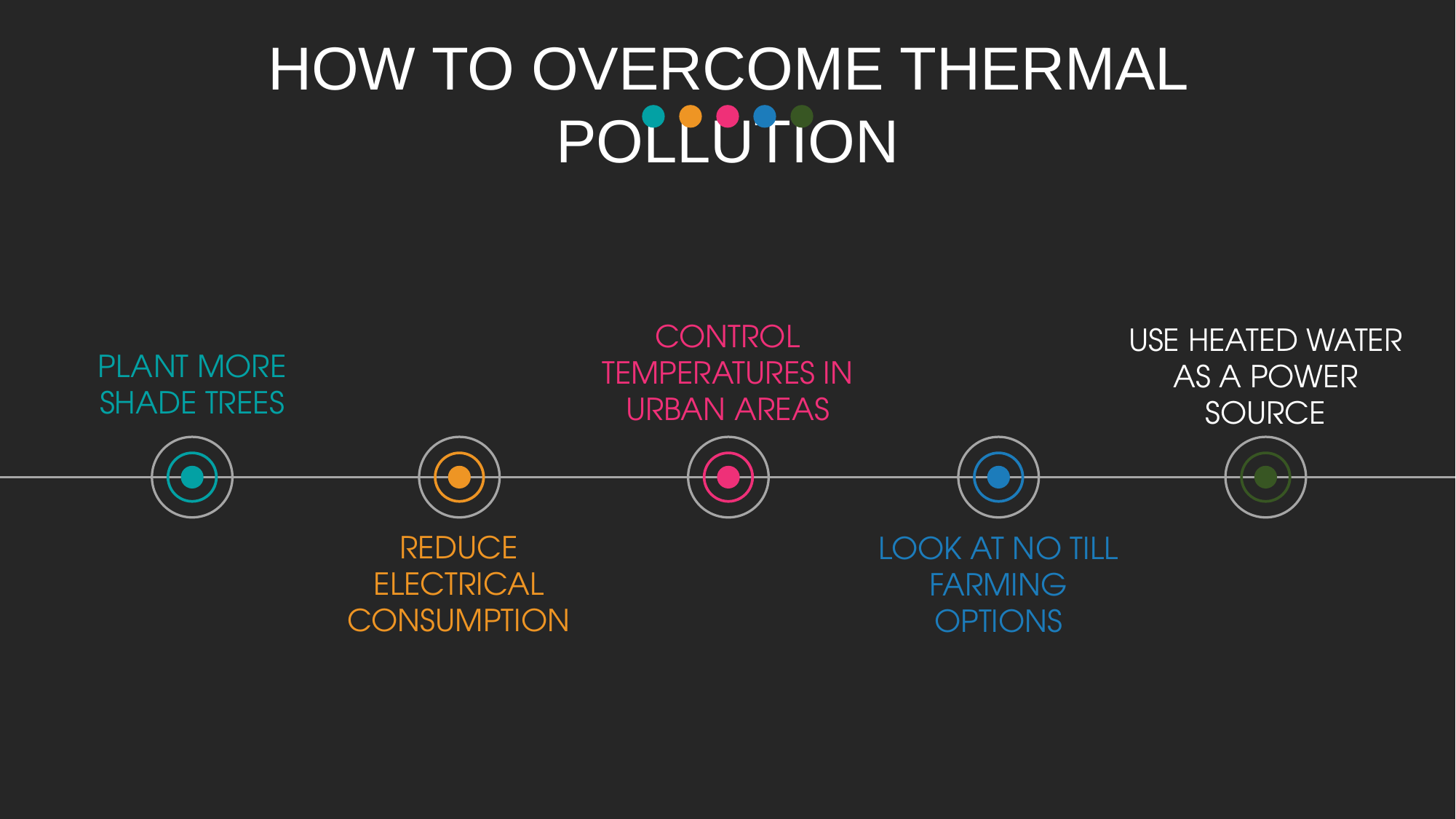

HOW TO OVERCOME THERMAL POLLUTION

CONTROL TEMPERATURES IN URBAN AREAS
USE HEATED WATER AS A POWER SOURCE
PLANT MORE SHADE TREES

REDUCE ELECTRICAL CONSUMPTION
LOOK AT NO TILL FARMING OPTIONS